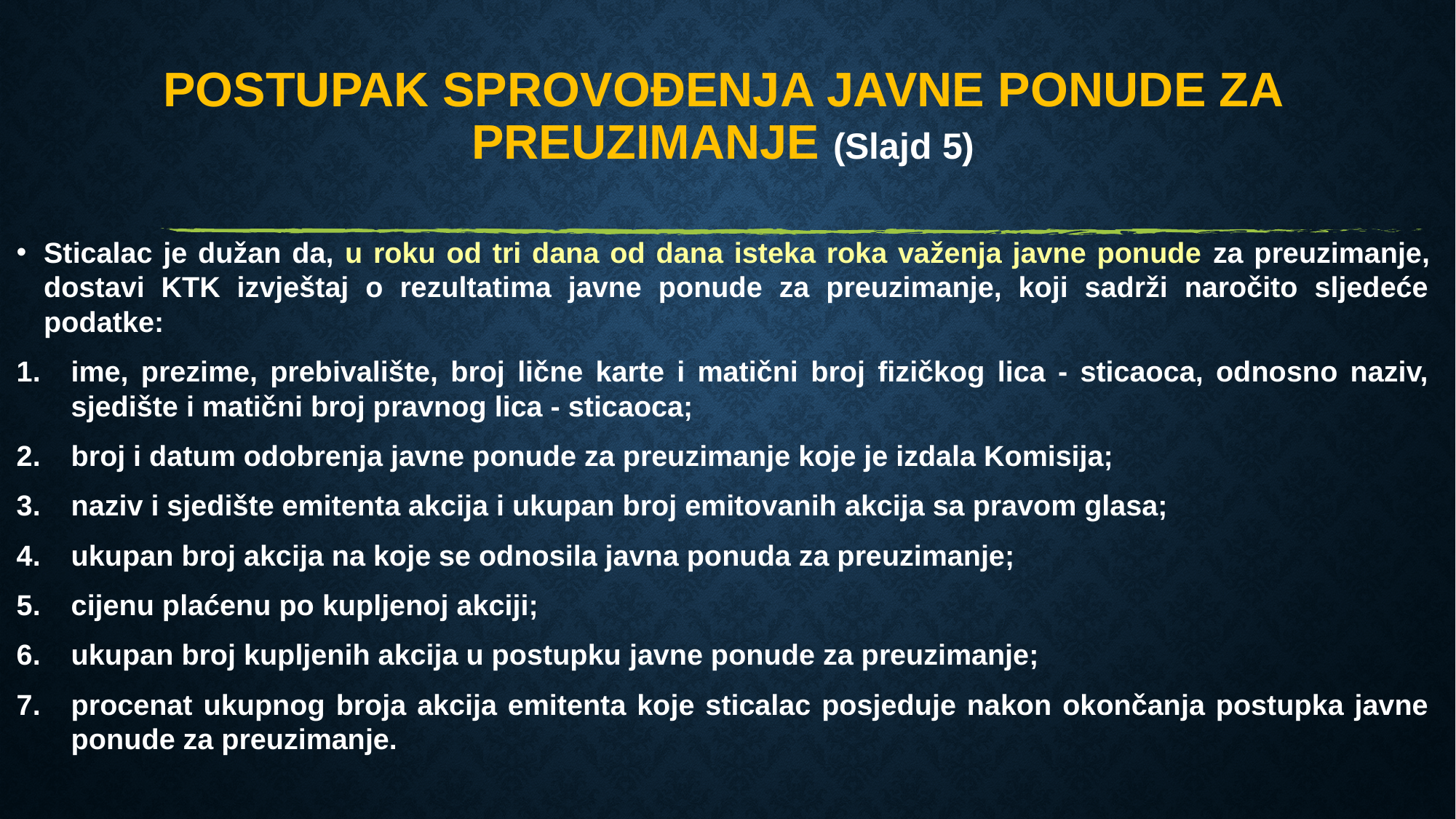

# Postupak SPROVOĐENJa JAVNE PONUDE ZA PREUZIMANJE (Slajd 5)
Sticalac je dužan da, u roku od tri dana od dana isteka roka važenja javne ponude za preuzimanje, dostavi KTK izvještaj o rezultatima javne ponude za preuzimanje, koji sadrži naročito sljedeće podatke:
ime, prezime, prebivalište, broj lične karte i matični broj fizičkog lica - sticaoca, odnosno naziv, sjedište i matični broj pravnog lica - sticaoca;
broj i datum odobrenja javne ponude za preuzimanje koje je izdala Komisija;
naziv i sjedište emitenta akcija i ukupan broj emitovanih akcija sa pravom glasa;
ukupan broj akcija na koje se odnosila javna ponuda za preuzimanje;
cijenu plaćenu po kupljenoj akciji;
ukupan broj kupljenih akcija u postupku javne ponude za preuzimanje;
procenat ukupnog broja akcija emitenta koje sticalac posjeduje nakon okončanja postupka javne ponude za preuzimanje.